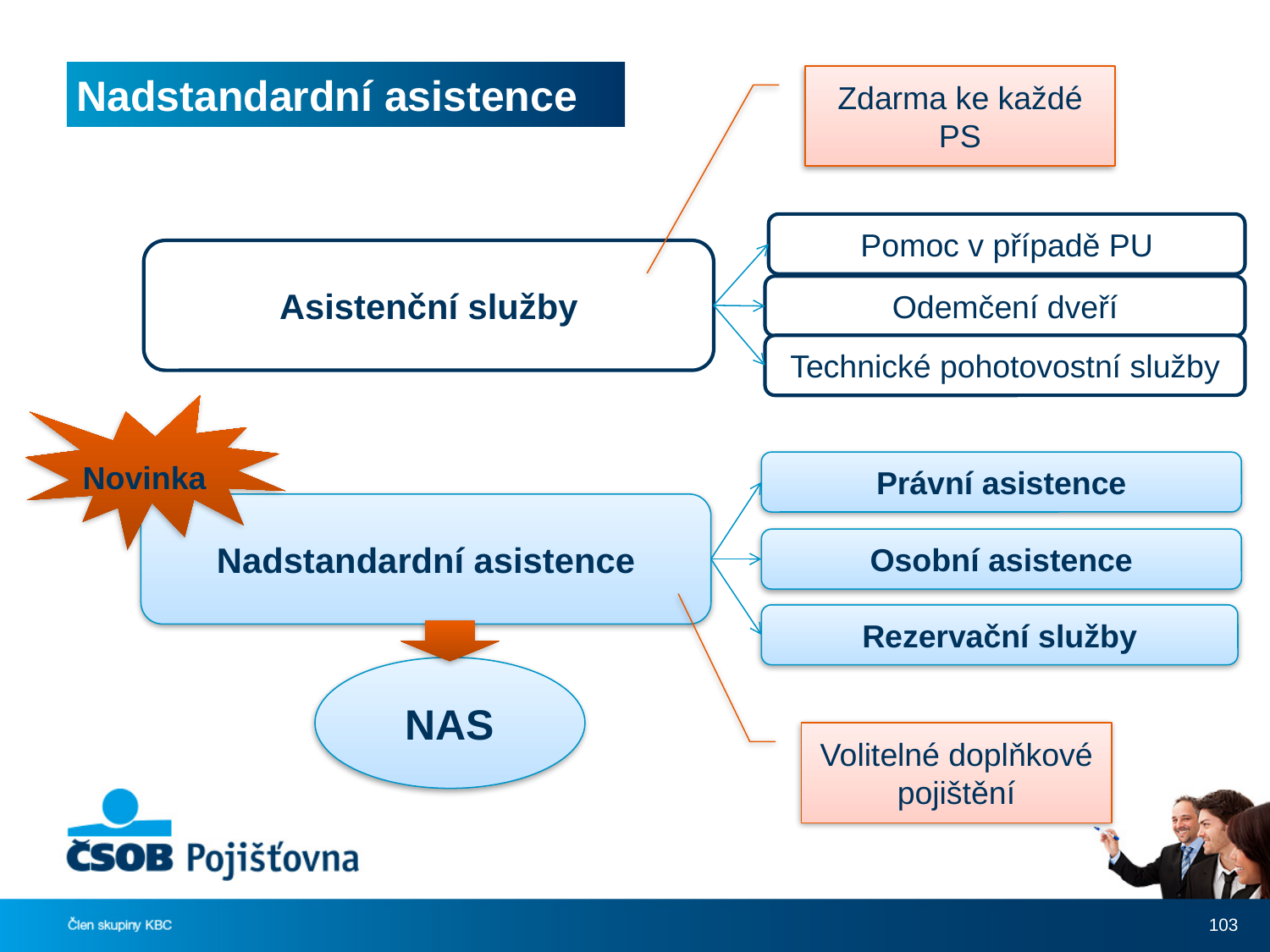

# Nadstandardní asistence
Zdarma ke každé PS
Pomoc v případě PU
Asistenční služby
Odemčení dveří
Technické pohotovostní služby

Novinka
Právní asistence
Nadstandardní asistence
Osobní asistence
Rezervační služby

NAS
Volitelné doplňkové pojištění
103